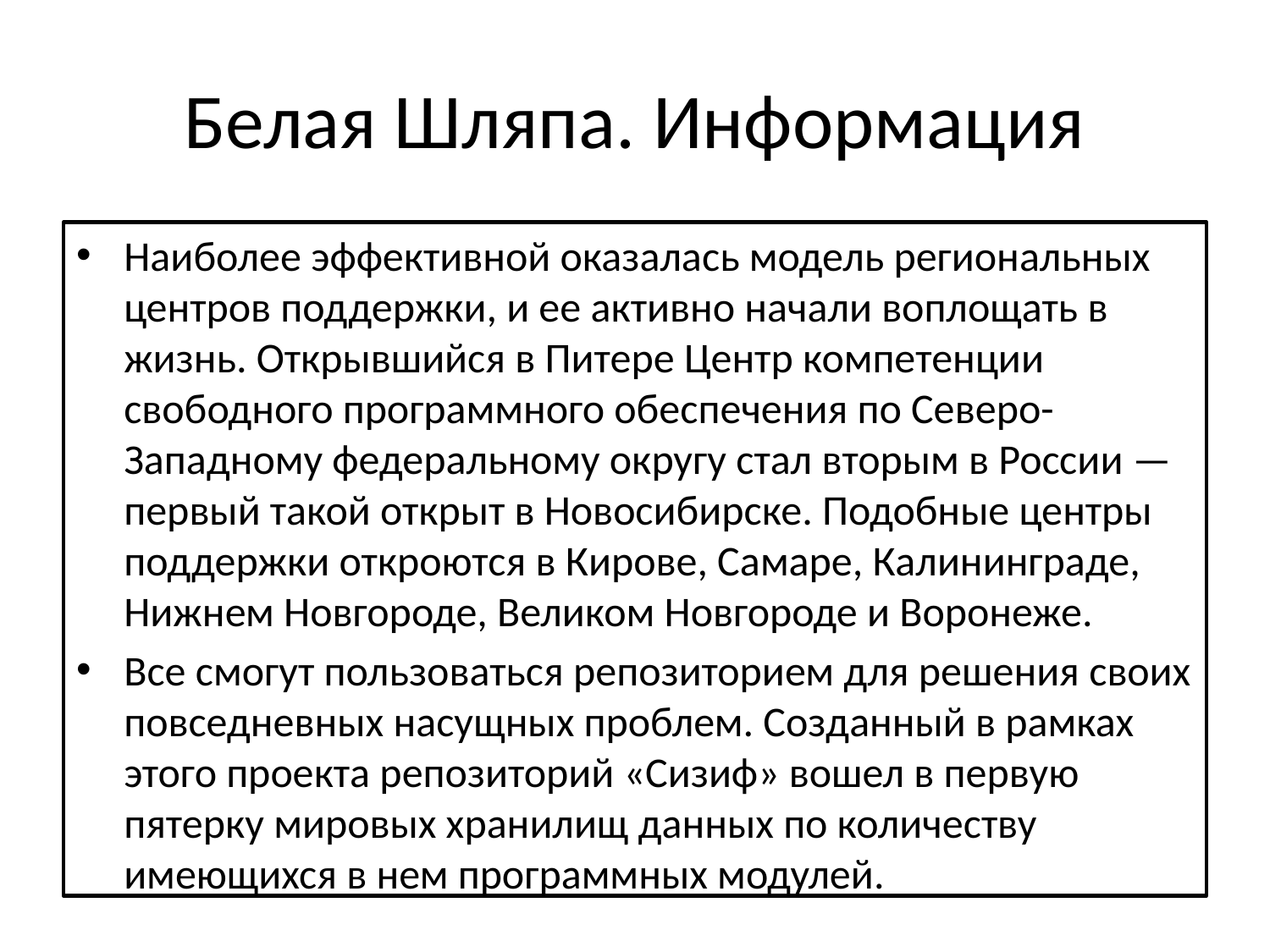

# Белая Шляпа. Информация
Наиболее эффективной оказалась модель региональных центров поддержки, и ее активно начали воплощать в жизнь. Открывшийся в Питере Центр компетенции свободного программного обеспечения по Северо-Западному федеральному округу стал вторым в России — первый такой открыт в Новосибирске. Подобные центры поддержки откроются в Кирове, Самаре, Калининграде, Нижнем Новгороде, Великом Новгороде и Воронеже.
Все смогут пользоваться репозиторием для решения своих повседневных насущных проблем. Созданный в рамках этого проекта репозиторий «Сизиф» вошел в первую пятерку мировых хранилищ данных по количеству имеющихся в нем программных модулей.